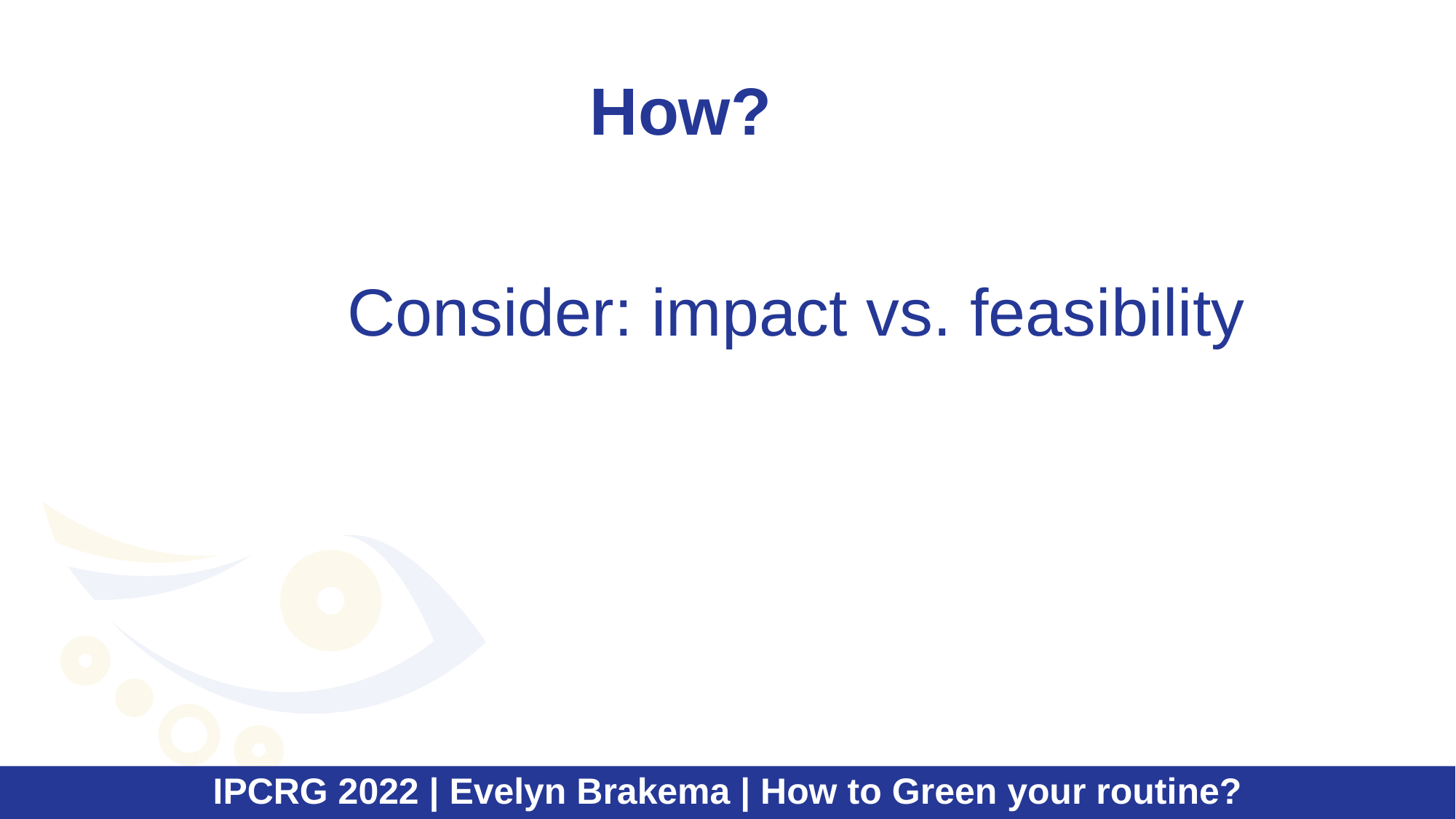

How?
Consider: impact vs. feasibility

IPCRG 2022 | Evelyn Brakema | How to Green your routine?